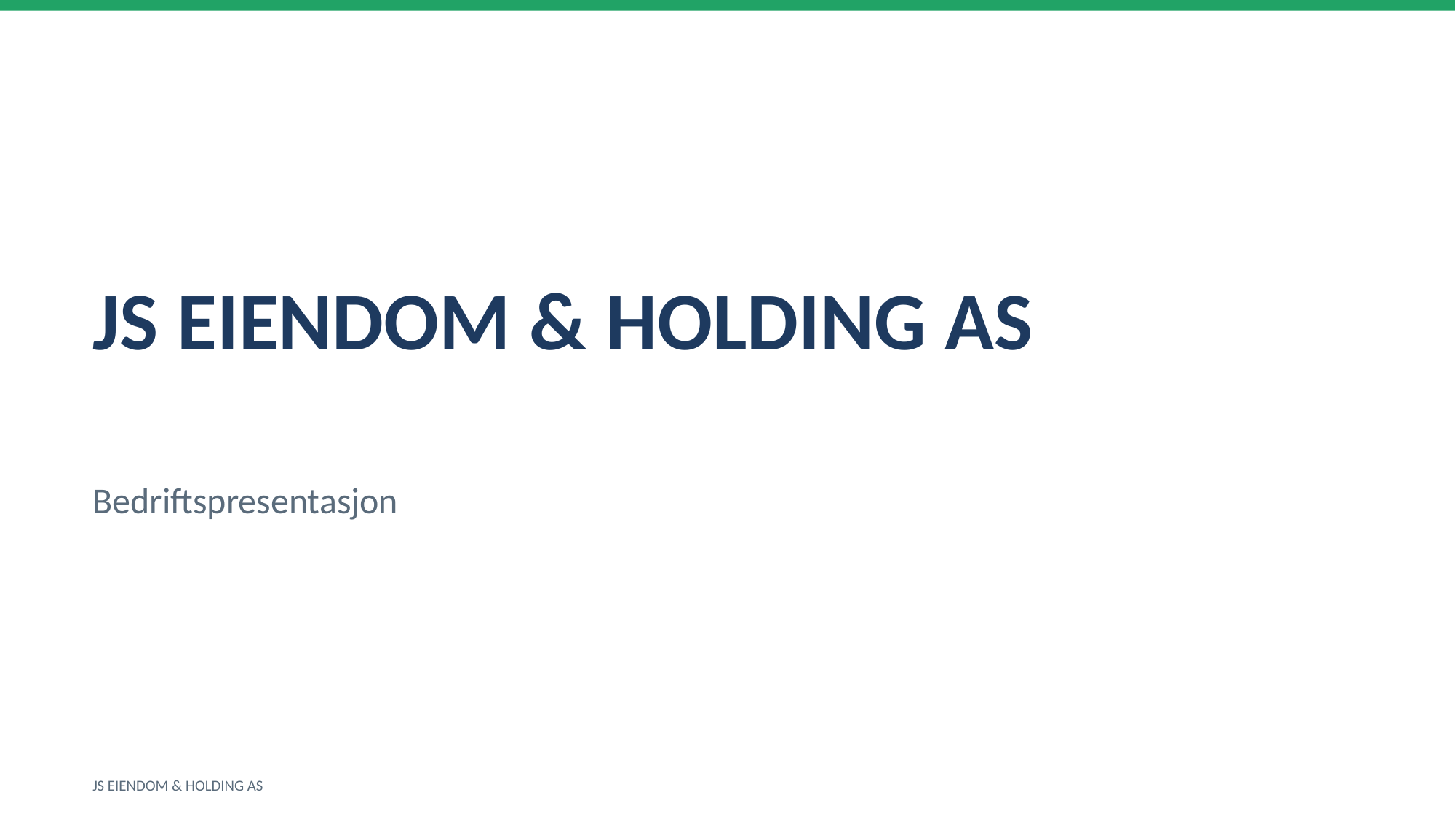

JS EIENDOM & HOLDING AS
Bedriftspresentasjon
JS EIENDOM & HOLDING AS